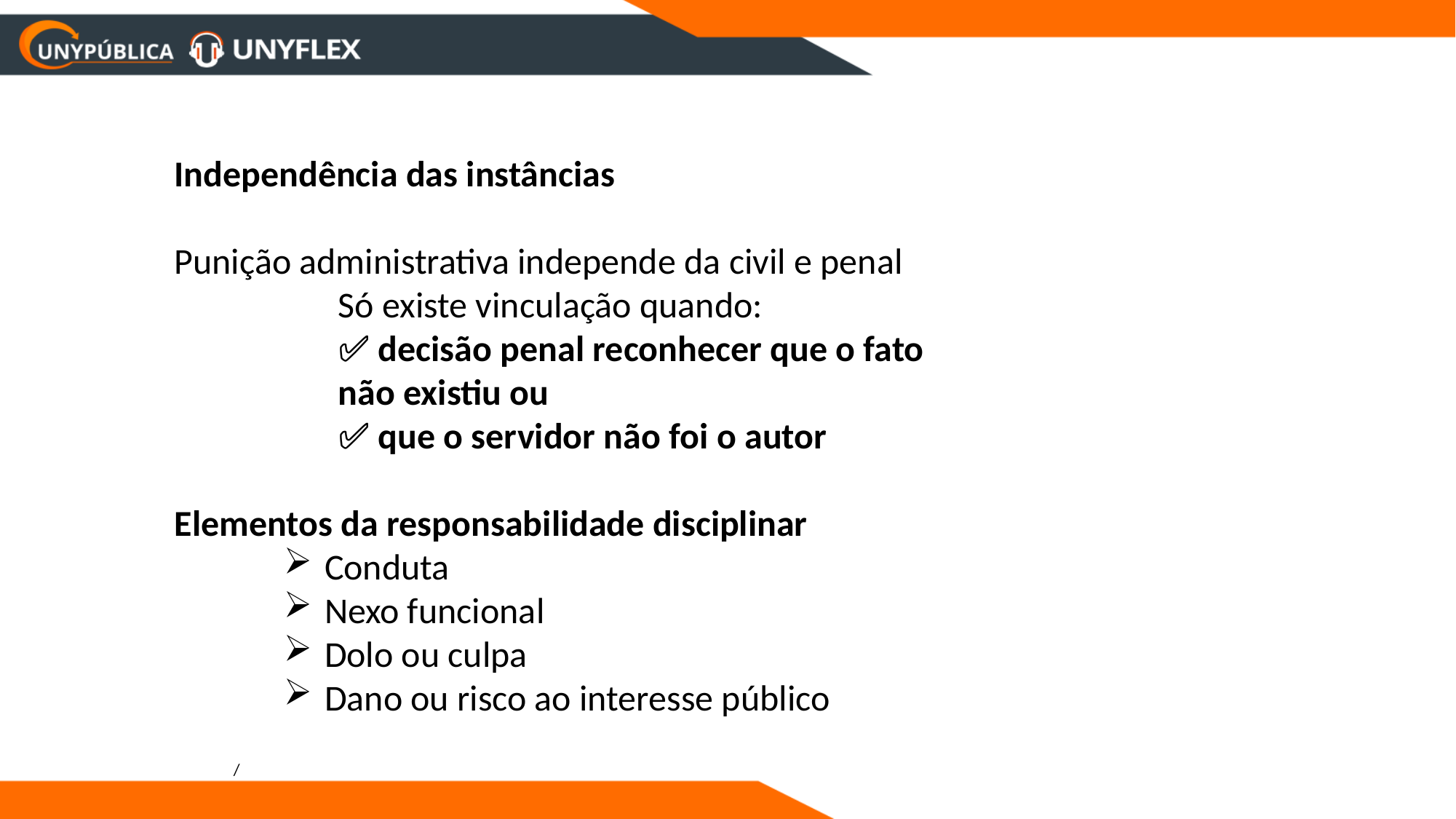

Independência das instâncias

Punição administrativa independe da civil e penal
Só existe vinculação quando:
✅ decisão penal reconhecer que o fato não existiu ou
✅ que o servidor não foi o autor

Elementos da responsabilidade disciplinar
Conduta
Nexo funcional
Dolo ou culpa
Dano ou risco ao interesse público

/